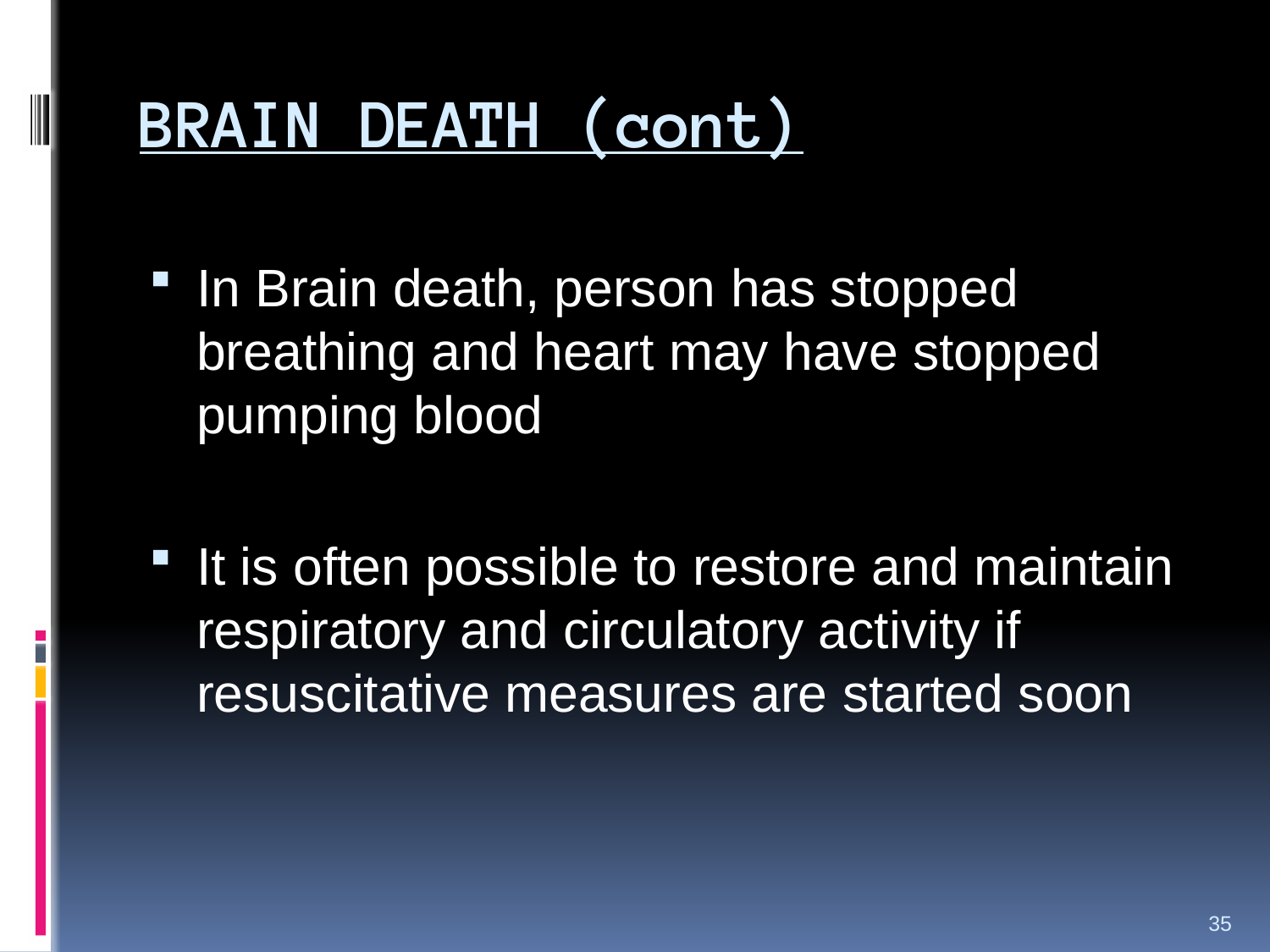

# BRAIN DEATH (cont)
In Brain death, person has stopped breathing and heart may have stopped pumping blood

It is often possible to restore and maintain respiratory and circulatory activity if resuscitative measures are started soon
35